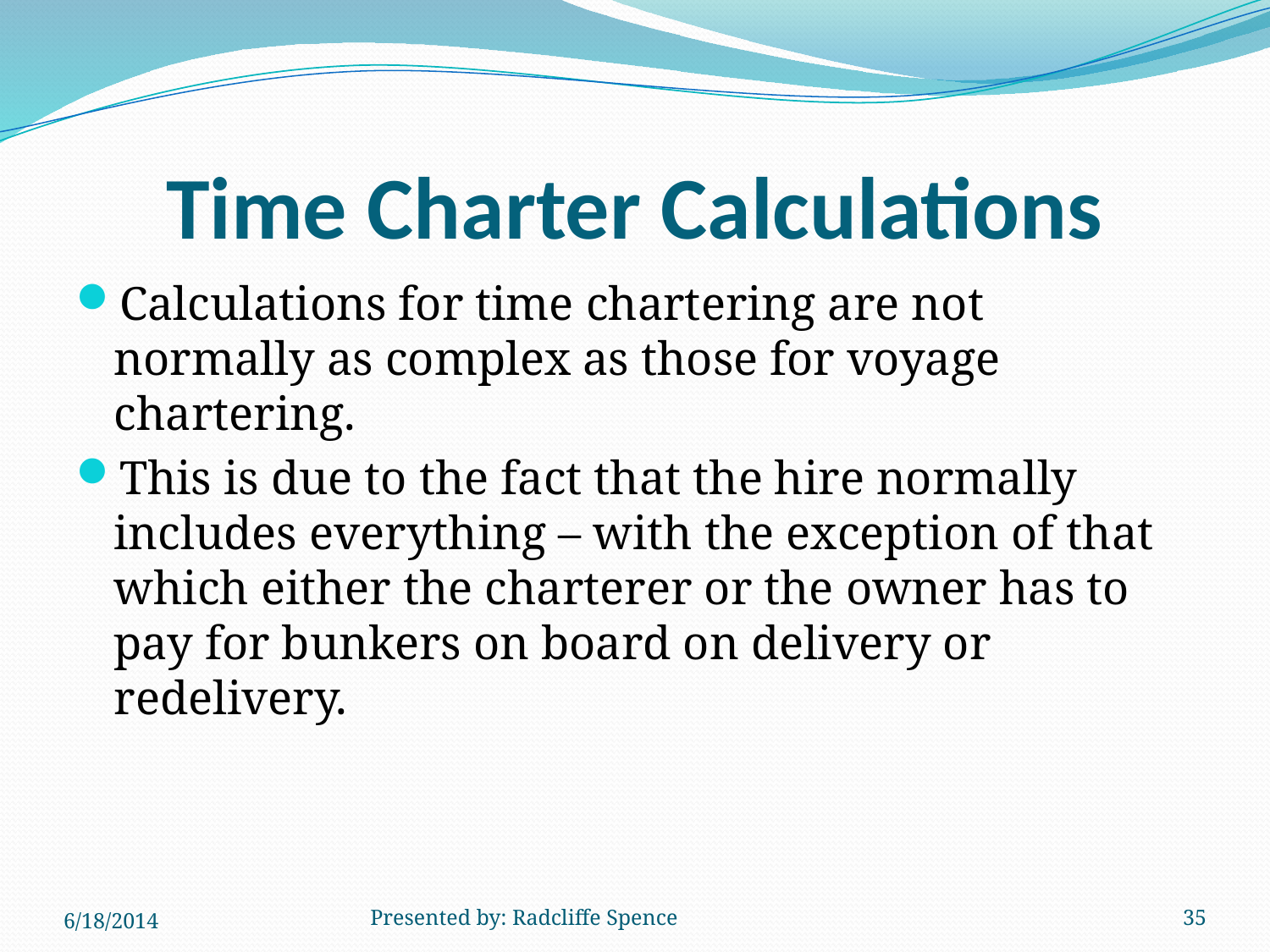

# Time Charter Calculations
Calculations for time chartering are not normally as complex as those for voyage chartering.
This is due to the fact that the hire normally includes everything – with the exception of that which either the charterer or the owner has to pay for bunkers on board on delivery or redelivery.
6/18/2014
Presented by: Radcliffe Spence
35